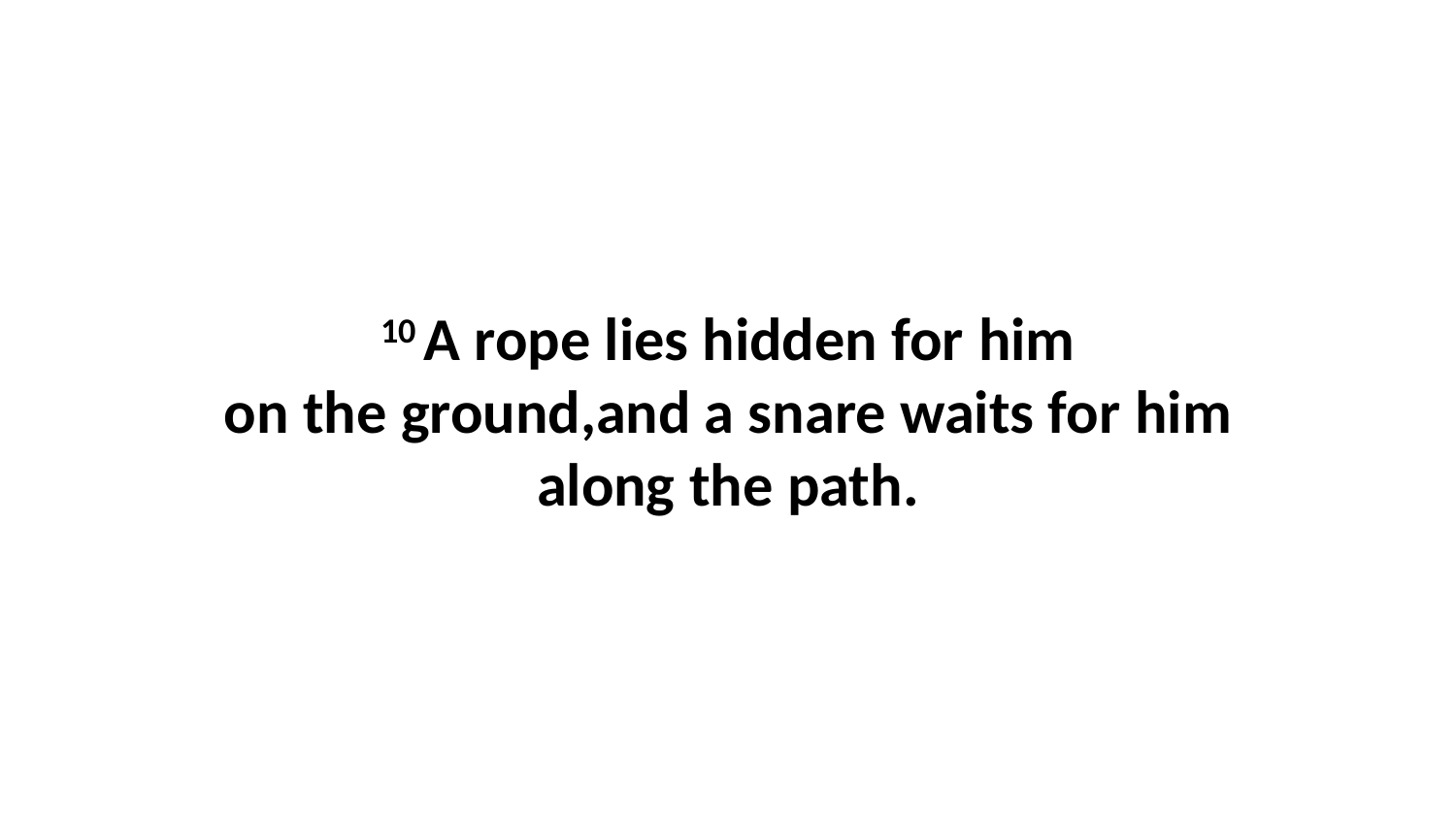

10 A rope lies hidden for him on the ground,and a snare waits for him along the path.